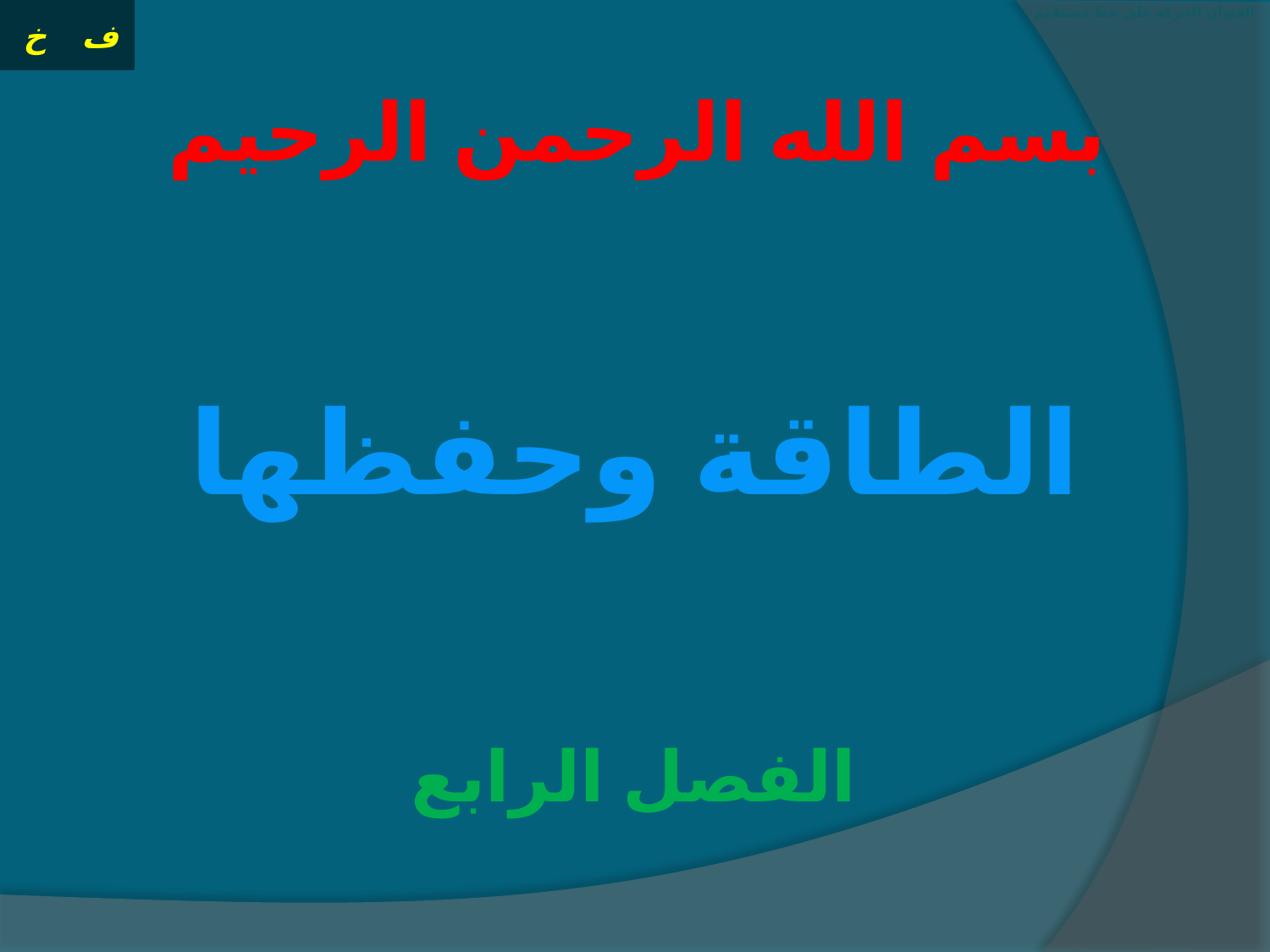

# العنوان الحركة على خط مستقيم
بسم الله الرحمن الرحيم
الطاقة وحفظها
الفصل الرابع